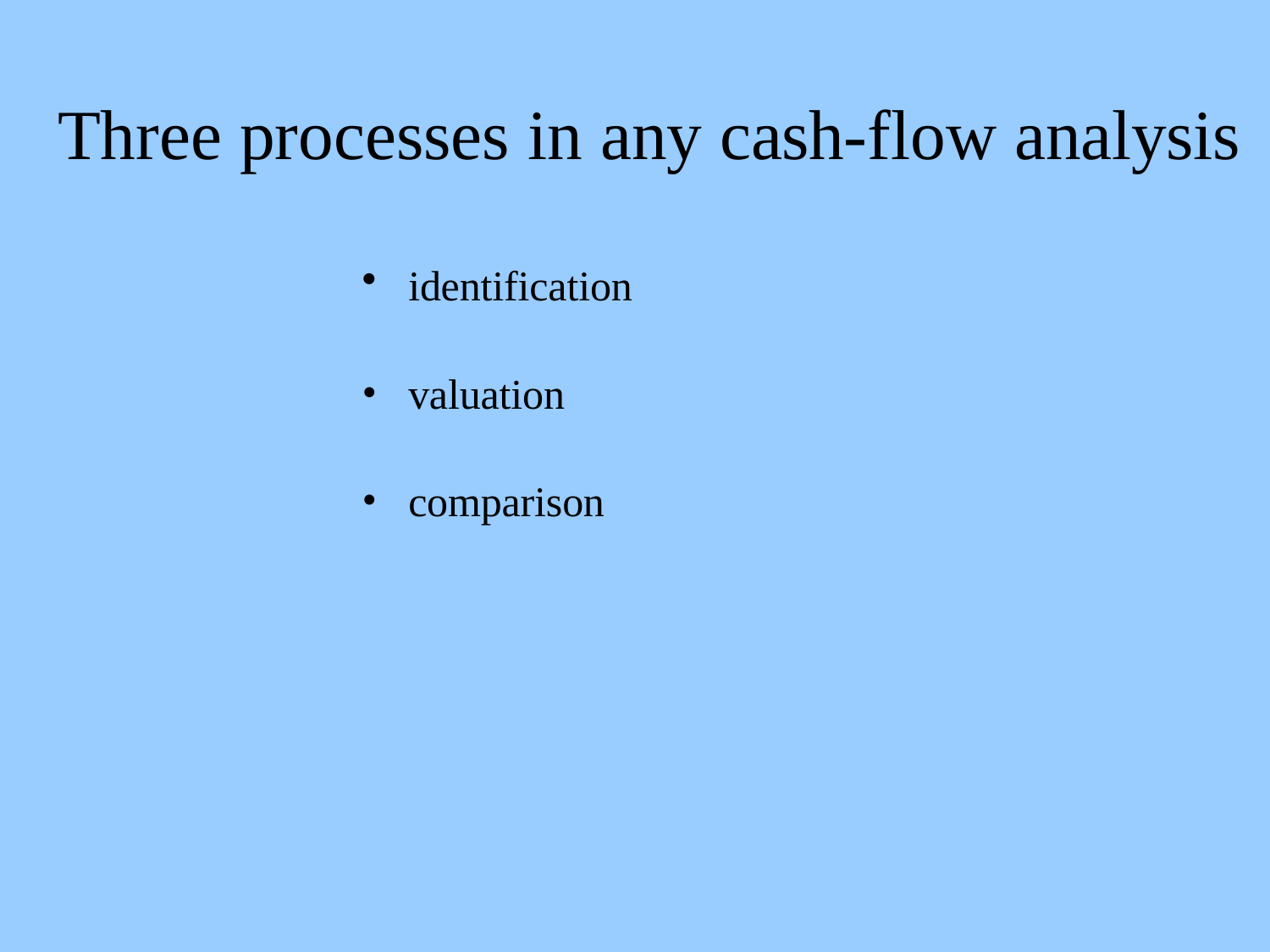

# Three processes in any cash-flow analysis
identification

valuation

comparison